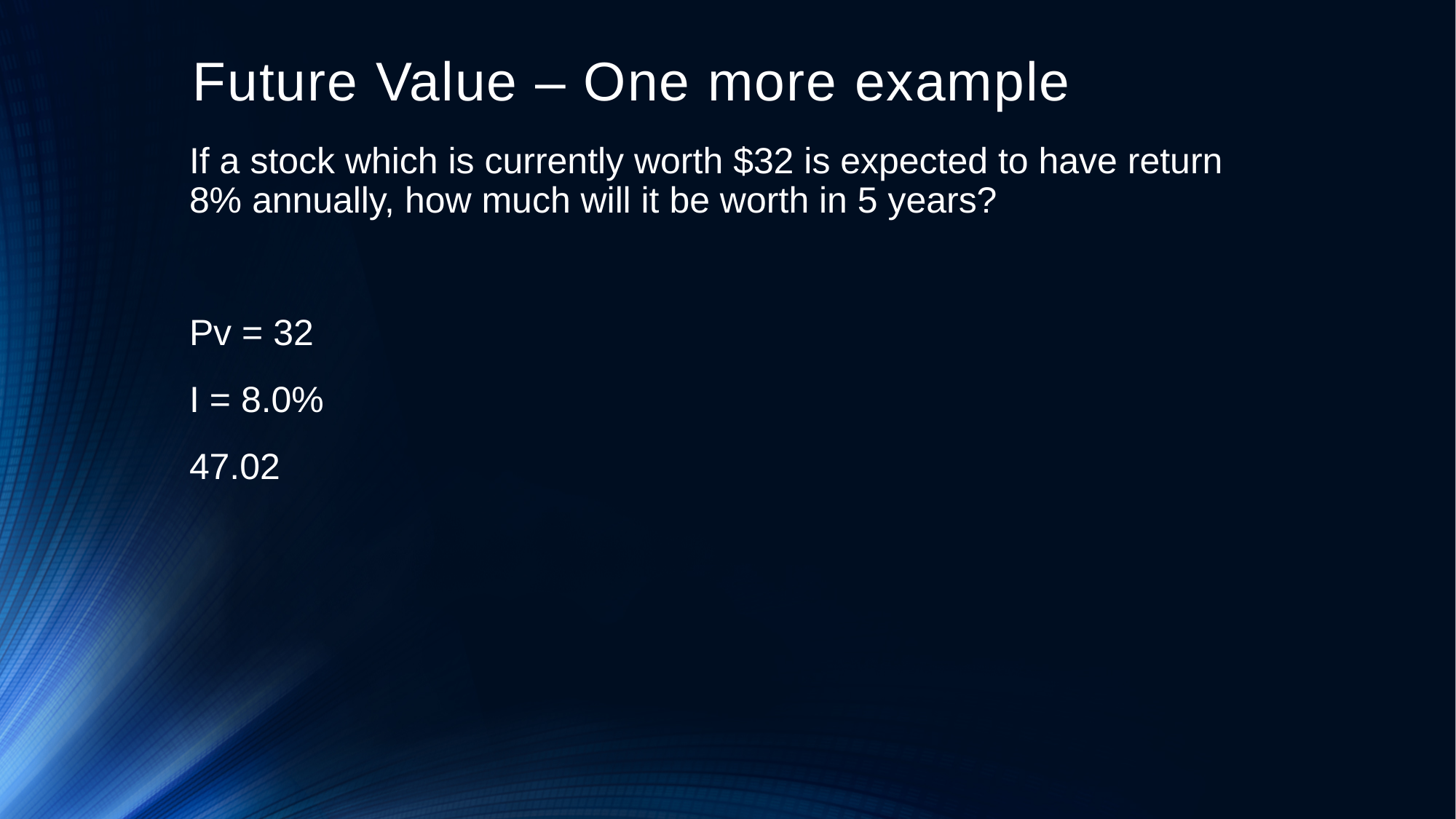

# Future Value – One more example
If a stock which is currently worth $32 is expected to have return 8% annually, how much will it be worth in 5 years?

Pv = 32
I = 8.0%
47.02